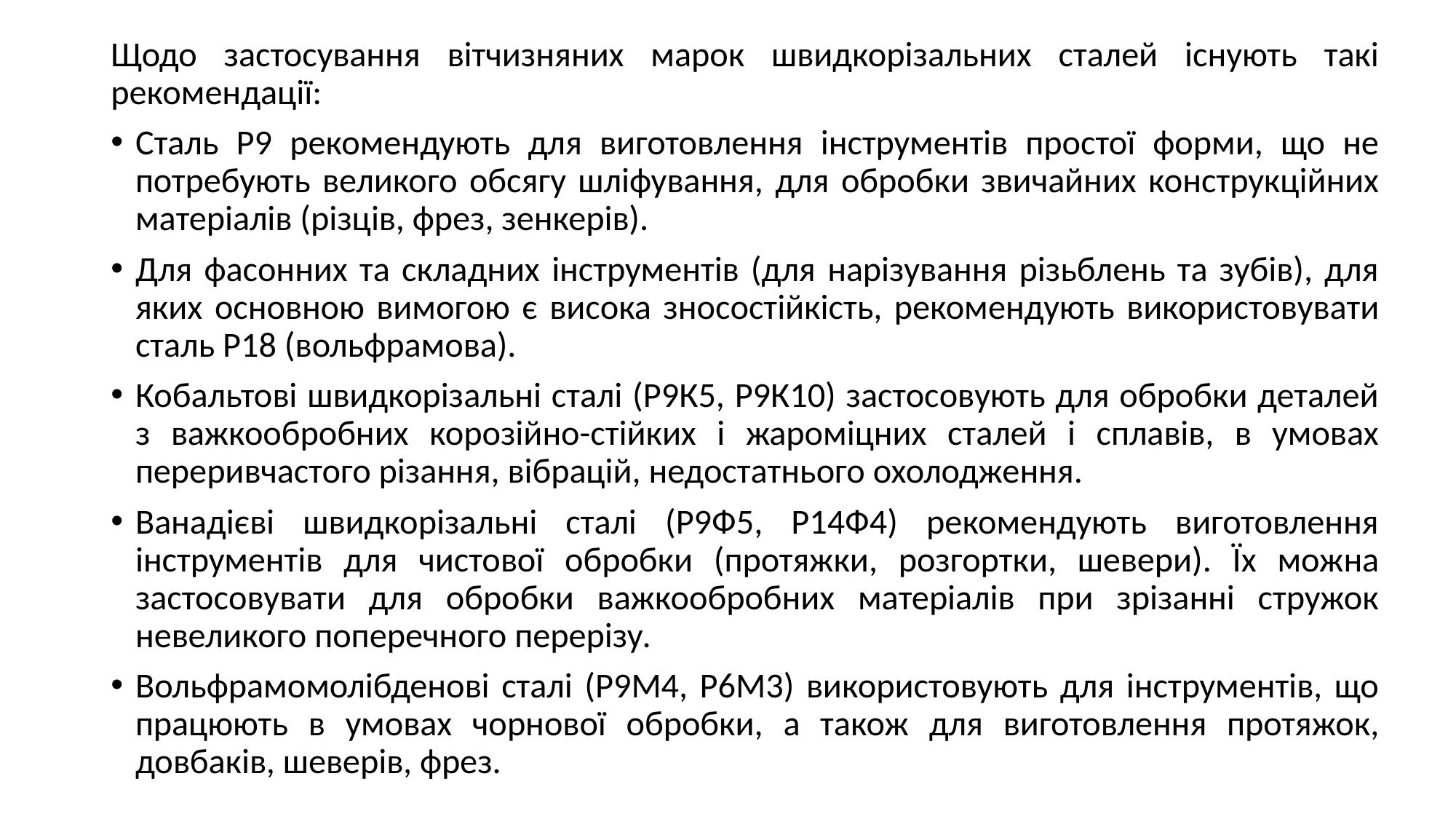

Щодо застосування вітчизняних марок швидкорізальних сталей існують такі рекомендації:
Сталь Р9 рекомендують для виготовлення інструментів простої форми, що не потребують великого обсягу шліфування, для обробки звичайних конструкційних матеріалів (різців, фрез, зенкерів).
Для фасонних та складних інструментів (для нарізування різьблень та зубів), для яких основною вимогою є висока зносостійкість, рекомендують використовувати сталь Р18 (вольфрамова).
Кобальтові швидкорізальні сталі (Р9К5, Р9К10) застосовують для обробки деталей з важкообробних корозійно-стійких і жароміцних сталей і сплавів, в умовах переривчастого різання, вібрацій, недостатнього охолодження.
Ванадієві швидкорізальні сталі (Р9Ф5, Р14Ф4) рекомендують виготовлення інструментів для чистової обробки (протяжки, розгортки, шевери). Їх можна застосовувати для обробки важкообробних матеріалів при зрізанні стружок невеликого поперечного перерізу.
Вольфрамомолібденові сталі (Р9М4, Р6М3) використовують для інструментів, що працюють в умовах чорнової обробки, а також для виготовлення протяжок, довбаків, шеверів, фрез.